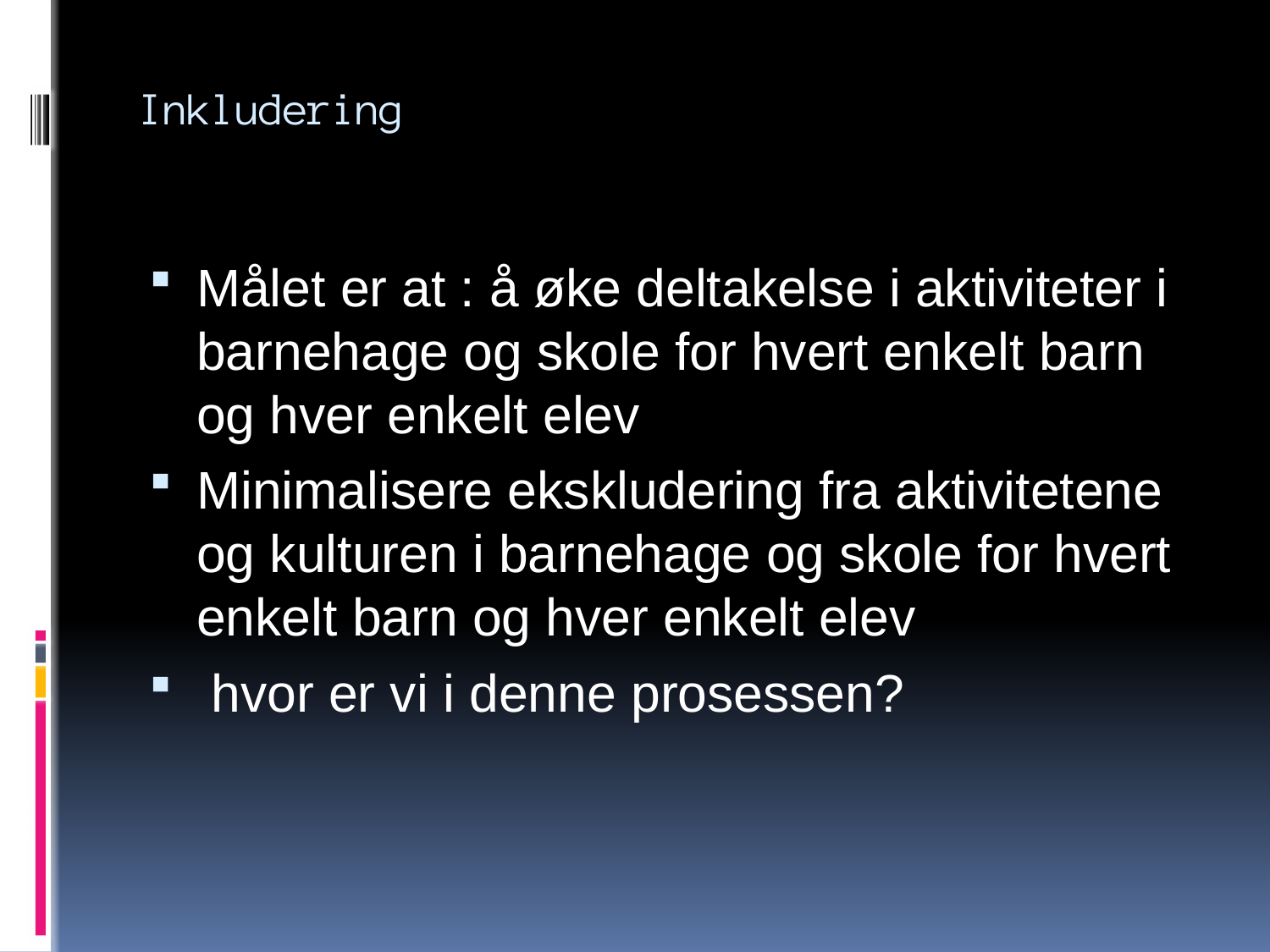

# Inkludering
Målet er at : å øke deltakelse i aktiviteter i barnehage og skole for hvert enkelt barn og hver enkelt elev
Minimalisere ekskludering fra aktivitetene og kulturen i barnehage og skole for hvert enkelt barn og hver enkelt elev
 hvor er vi i denne prosessen?